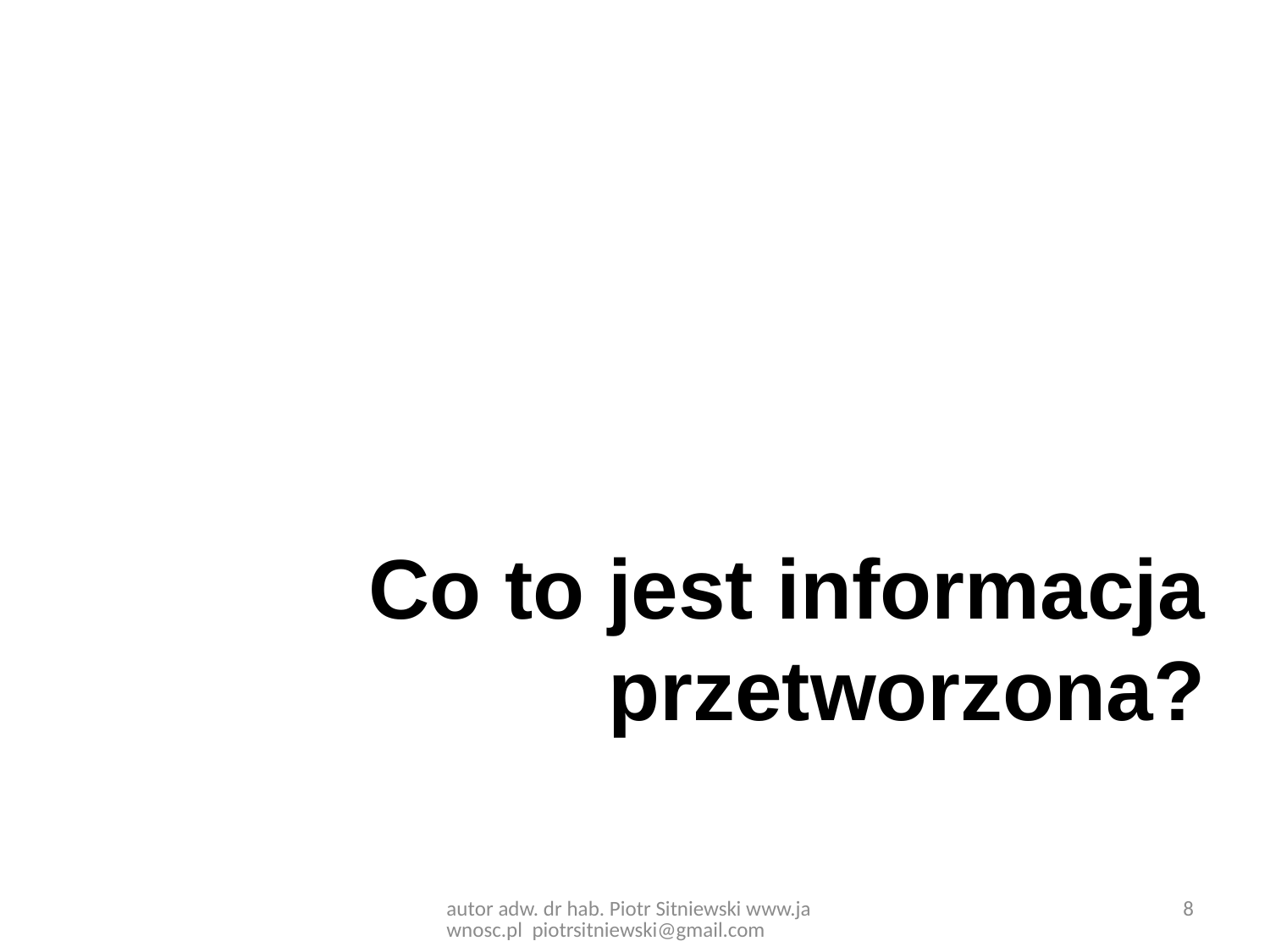

Co to jest informacja przetworzona?
8
autor adw. dr hab. Piotr Sitniewski www.jawnosc.pl  piotrsitniewski@gmail.com